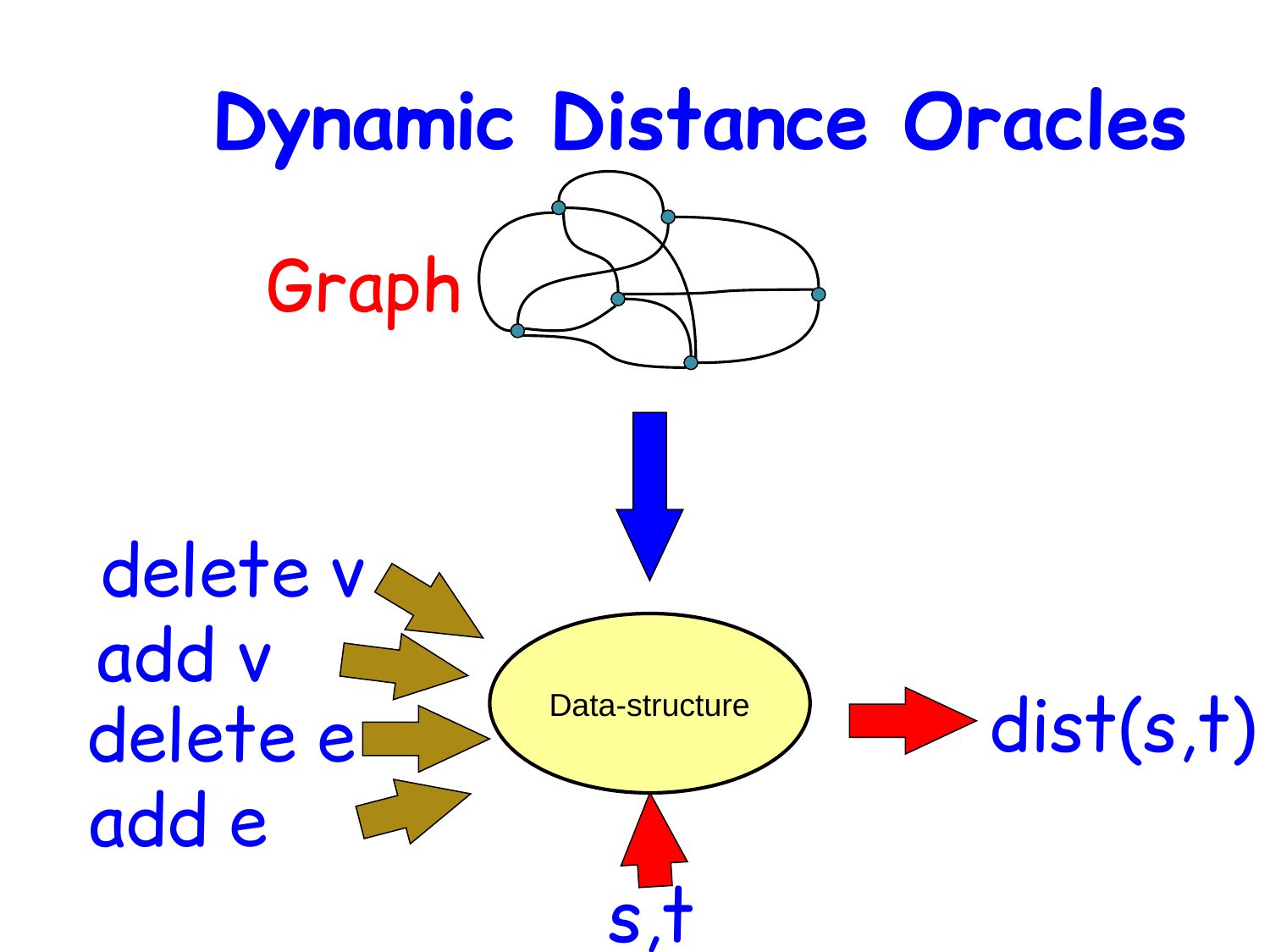

# Dynamic Distance Oracles

Graph

           delete v

add v

Data-structure
            dist(s,t)
           delete e

add e

            s,t